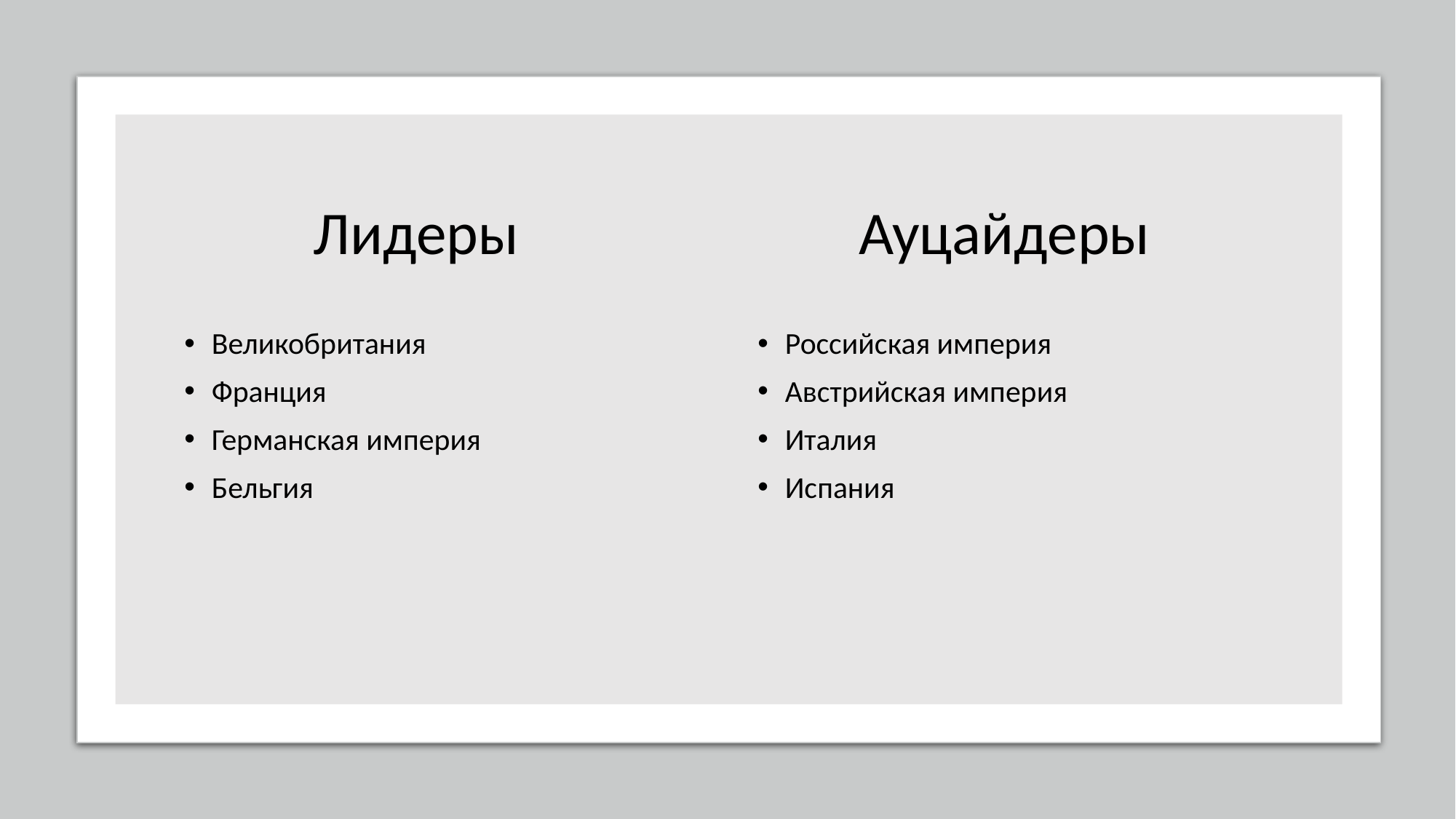

# Лидеры				Ауцайдеры
Великобритания
Франция
Германская империя
Бельгия
Российская империя
Австрийская империя
Италия
Испания